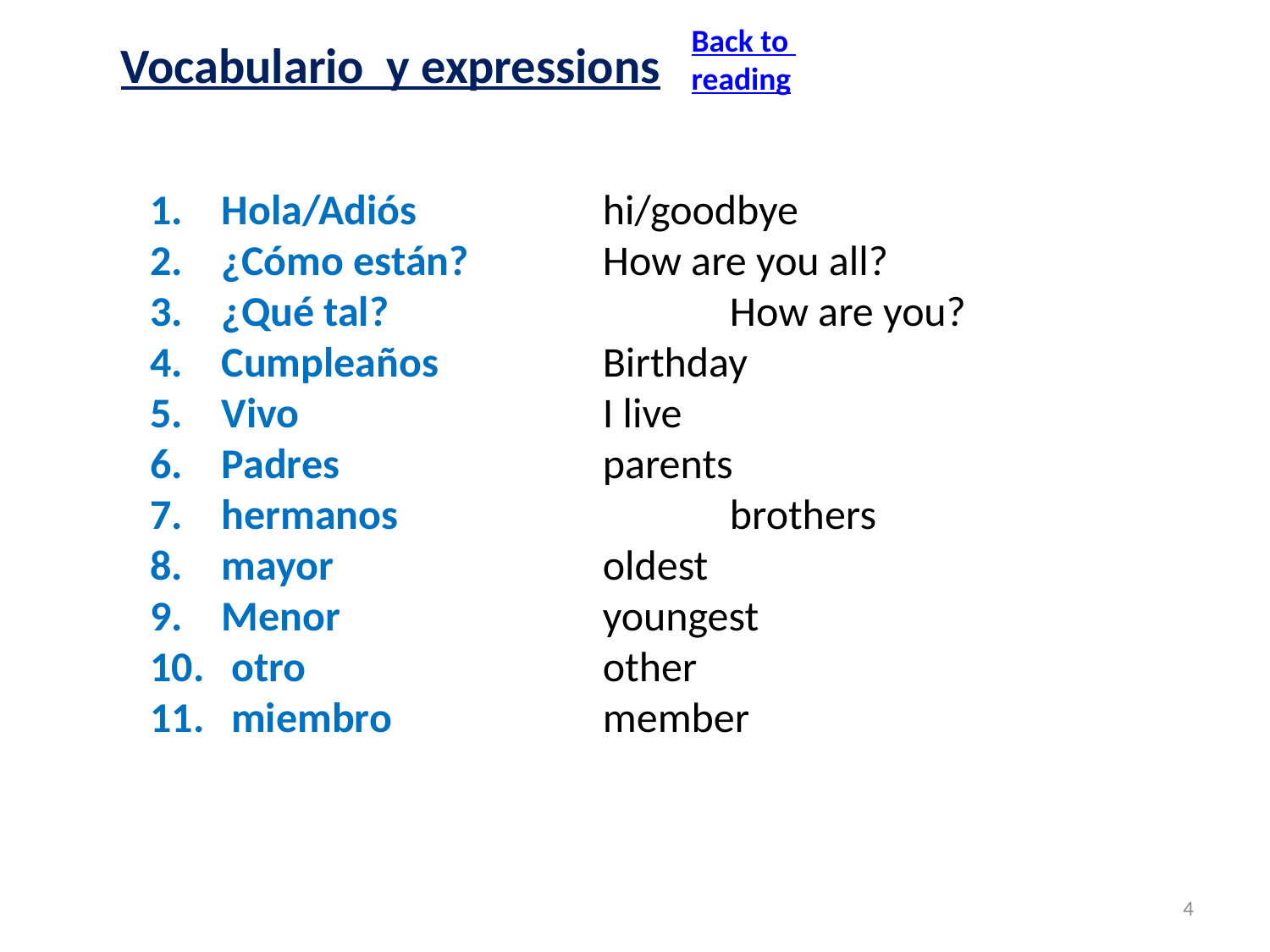

Back to reading
Vocabulario  y expressions
Hola/Adiós 		hi/goodbye
¿Cómo están?		How are you all?
¿Qué tal? 			How are you?
Cumpleaños 		Birthday
Vivo			I live
Padres			parents
hermanos			brothers
mayor		      	oldest
Menor			youngest
 otro		  	other
 miembro  		member
4